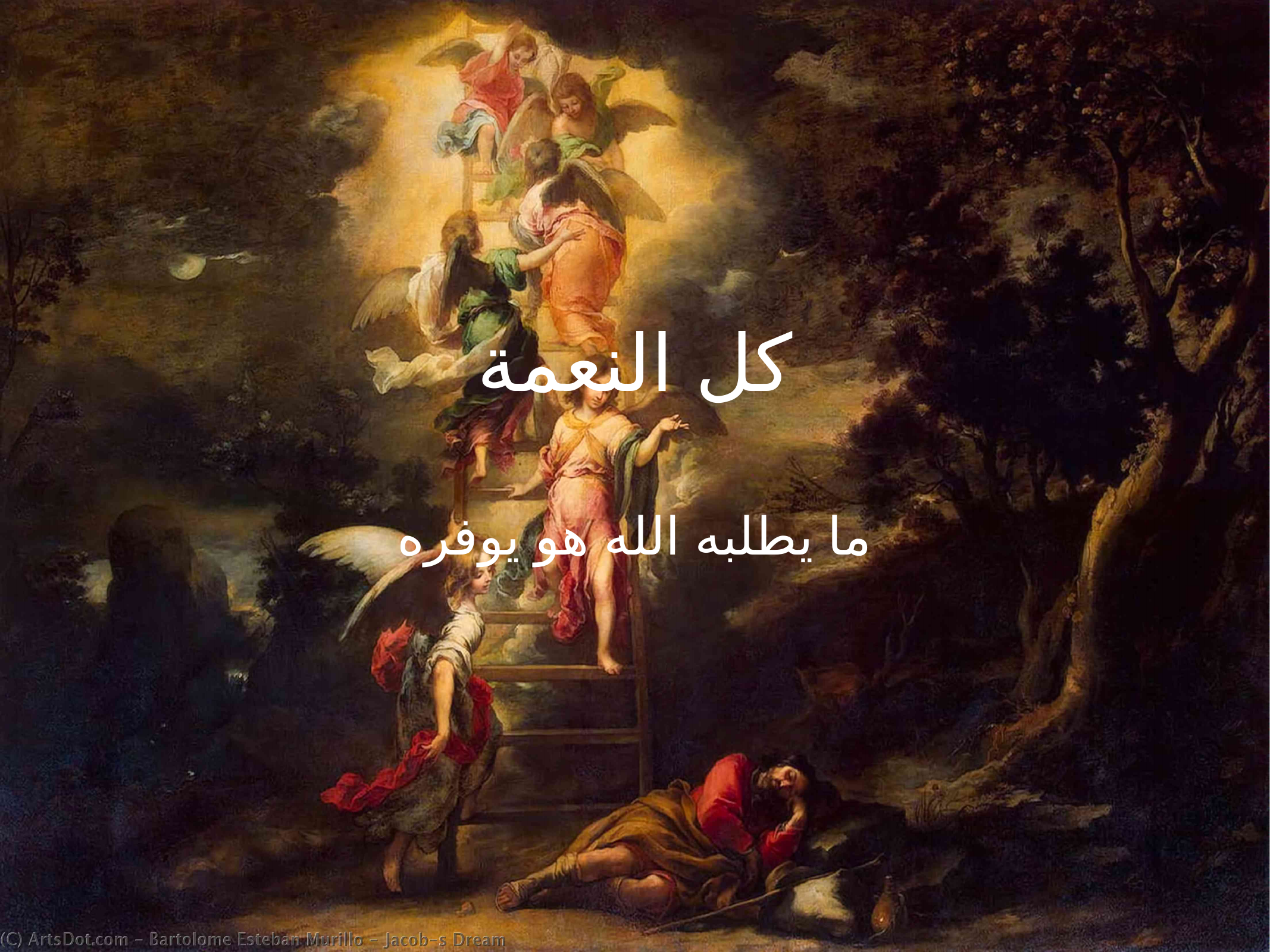

كل النعمة
ما يطلبه الله هو يوفره